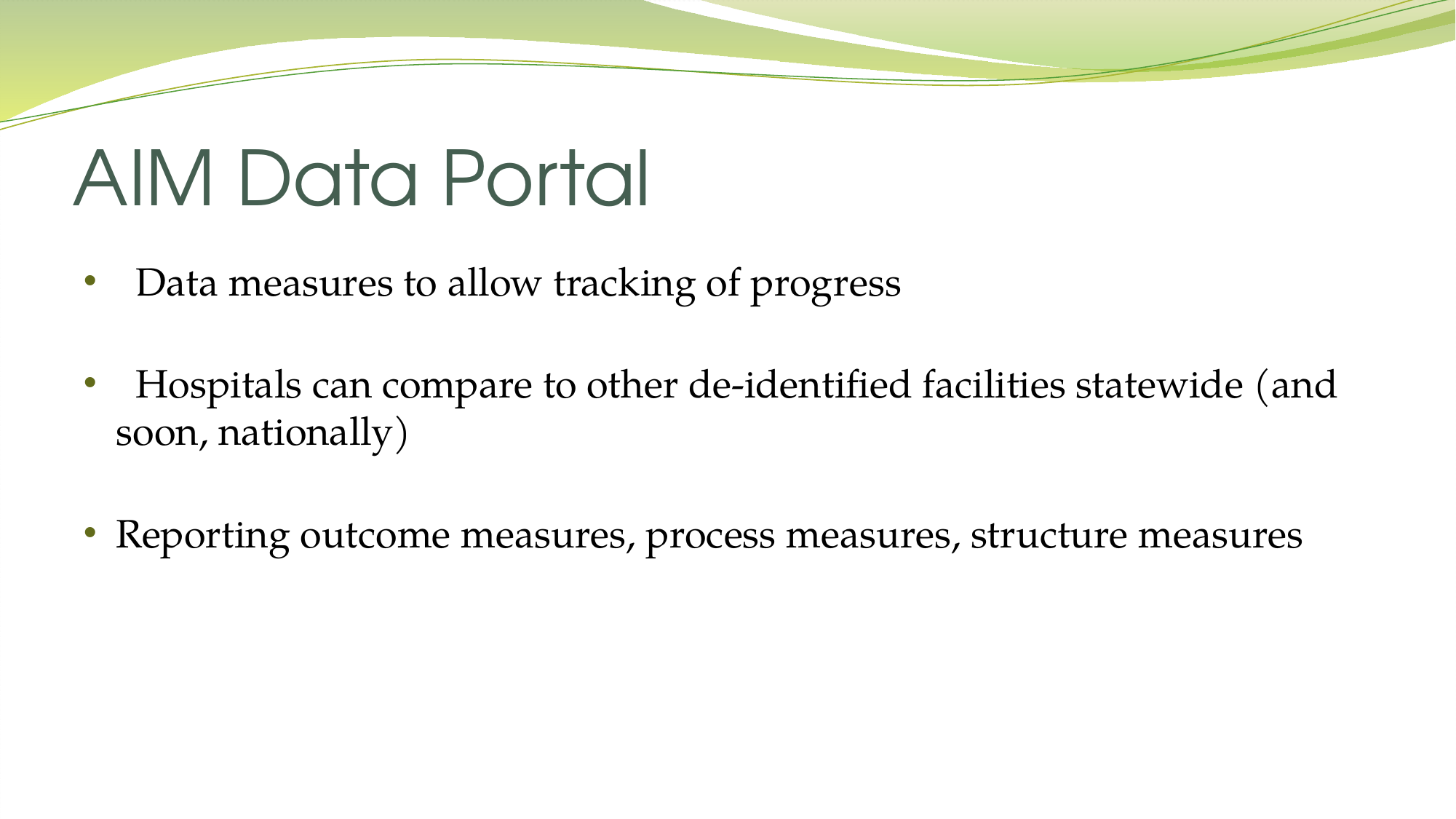

# AIM Data Portal
  Data measures to allow tracking of progress
  Hospitals can compare to other de-identified facilities statewide (and soon, nationally)
Reporting outcome measures, process measures, structure measures